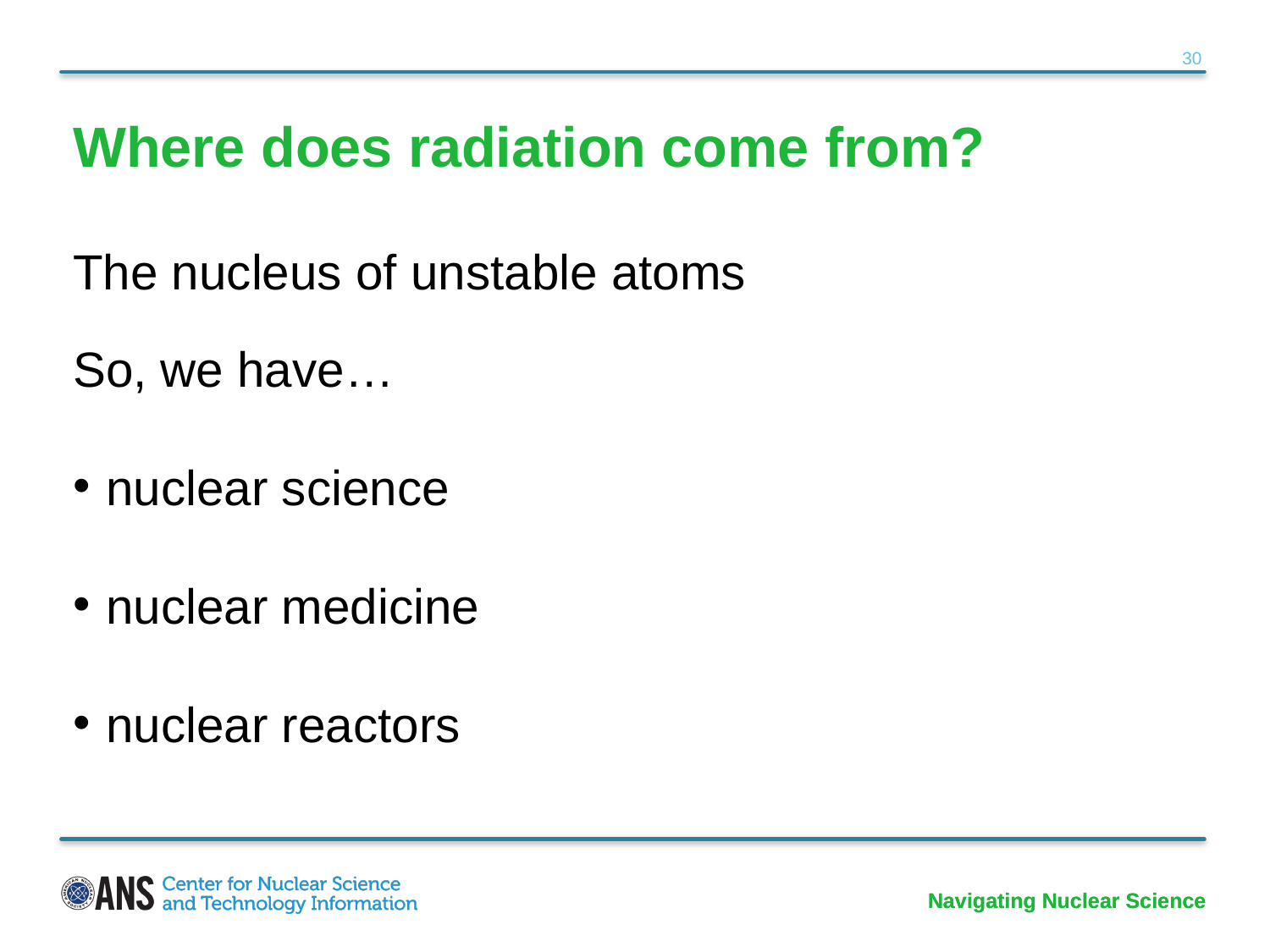

# Where does radiation come from?
The nucleus of unstable atoms

So, we have…

nuclear science

nuclear medicine

nuclear reactors